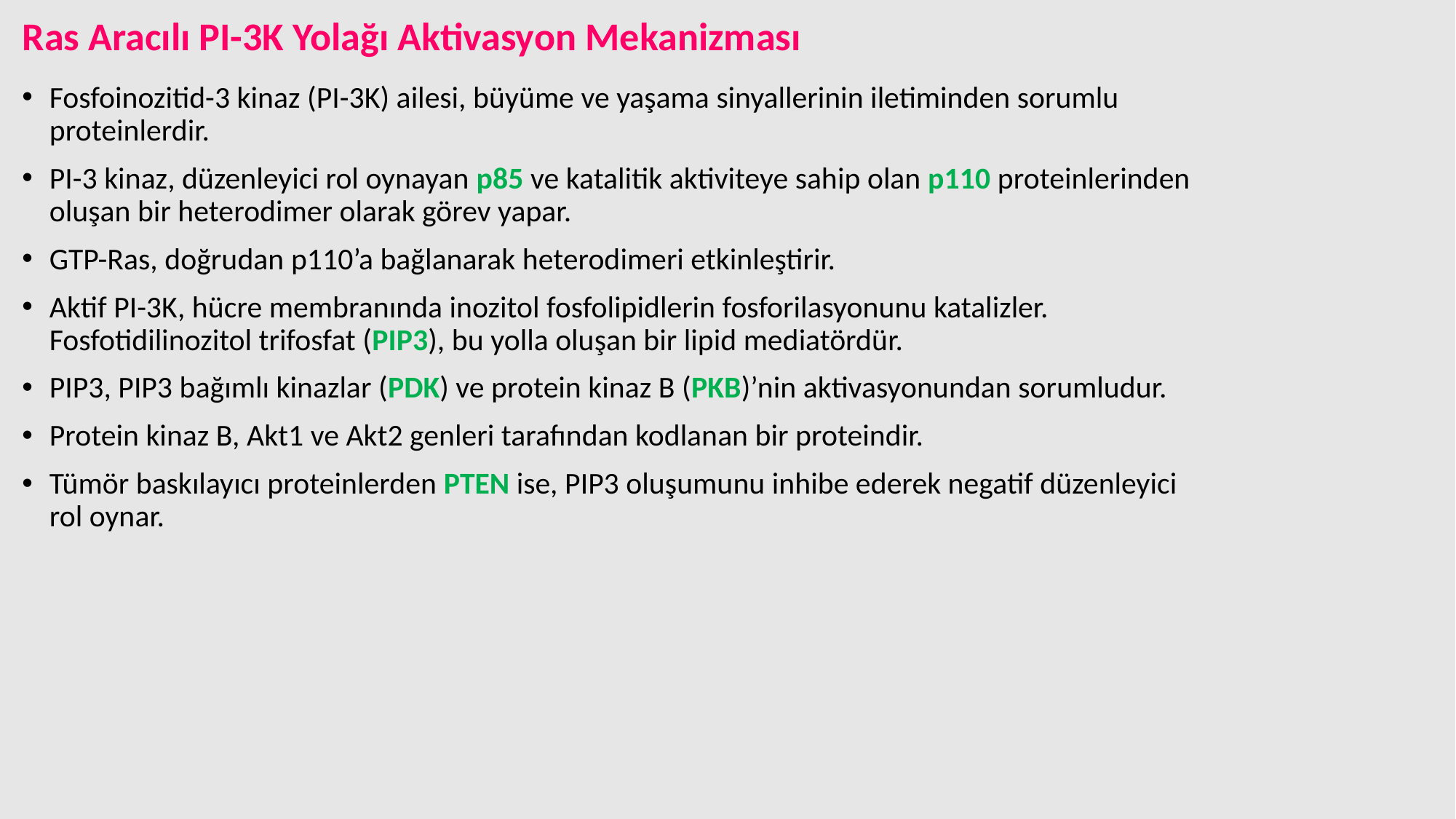

Ras Aracılı PI-3K Yolağı Aktivasyon Mekanizması
Fosfoinozitid-3 kinaz (PI-3K) ailesi, büyüme ve yaşama sinyallerinin iletiminden sorumlu proteinlerdir.
PI-3 kinaz, düzenleyici rol oynayan p85 ve katalitik aktiviteye sahip olan p110 proteinlerinden oluşan bir heterodimer olarak görev yapar.
GTP-Ras, doğrudan p110’a bağlanarak heterodimeri etkinleştirir.
Aktif PI-3K, hücre membranında inozitol fosfolipidlerin fosforilasyonunu katalizler. Fosfotidilinozitol trifosfat (PIP3), bu yolla oluşan bir lipid mediatördür.
PIP3, PIP3 bağımlı kinazlar (PDK) ve protein kinaz B (PKB)’nin aktivasyonundan sorumludur.
Protein kinaz B, Akt1 ve Akt2 genleri tarafından kodlanan bir proteindir.
Tümör baskılayıcı proteinlerden PTEN ise, PIP3 oluşumunu inhibe ederek negatif düzenleyici rol oynar.